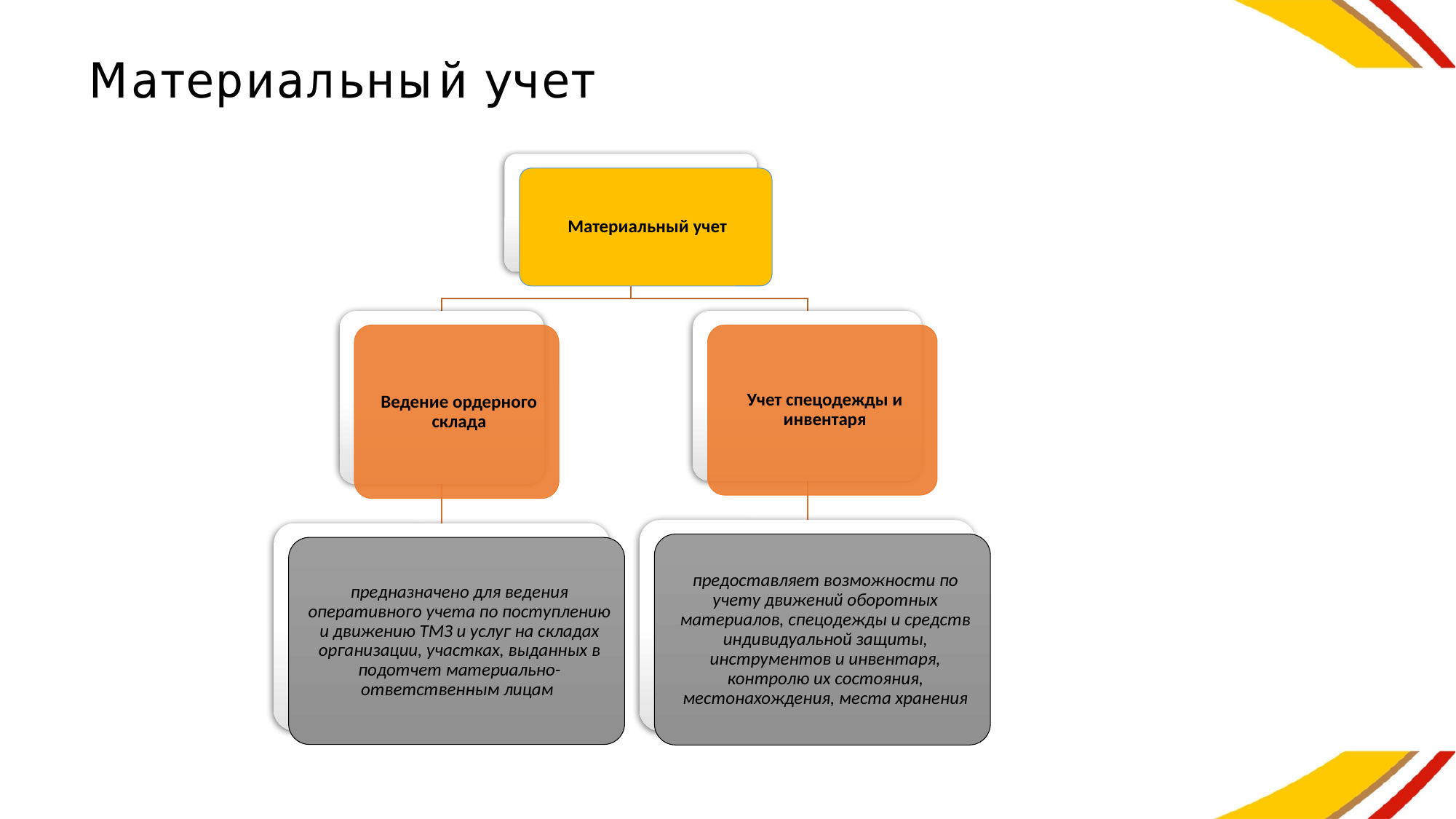

# Материальный учет
Материальный учет
Ведение ордерного склада
предназначено для ведения оперативного учета по поступлению и движению ТМЗ и услуг на складах организации, участках, выданных в подотчет материально-ответственным лицам
Учет спецодежды и инвентаря
предоставляет возможности по учету движений оборотных материалов, спецодежды и средств индивидуальной защиты, инструментов и инвентаря, контролю их состояния, местонахождения, места хранения